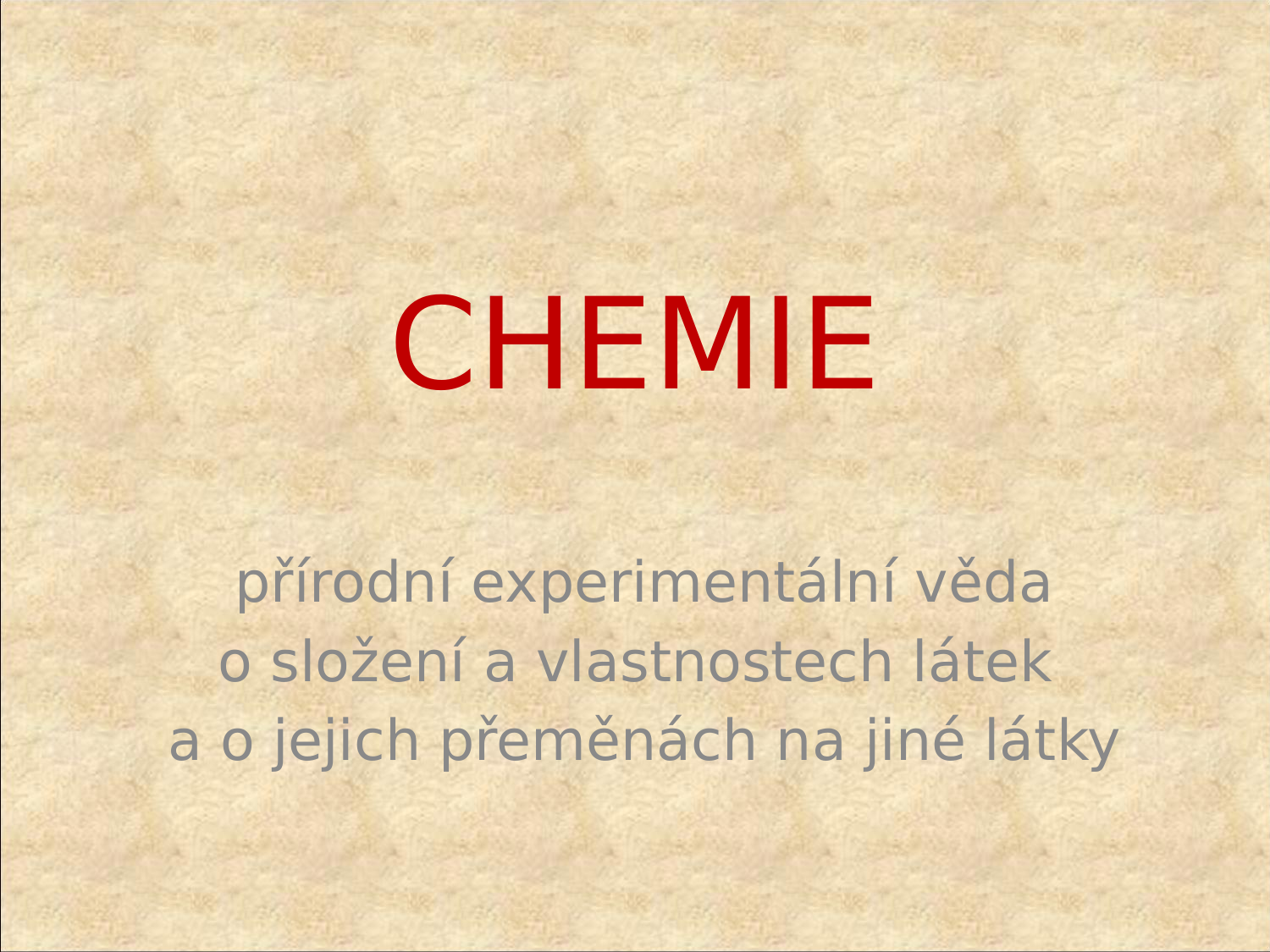

# CHEMIE
přírodní experimentální věda
o složení a vlastnostech látek
a o jejich přeměnách na jiné látky